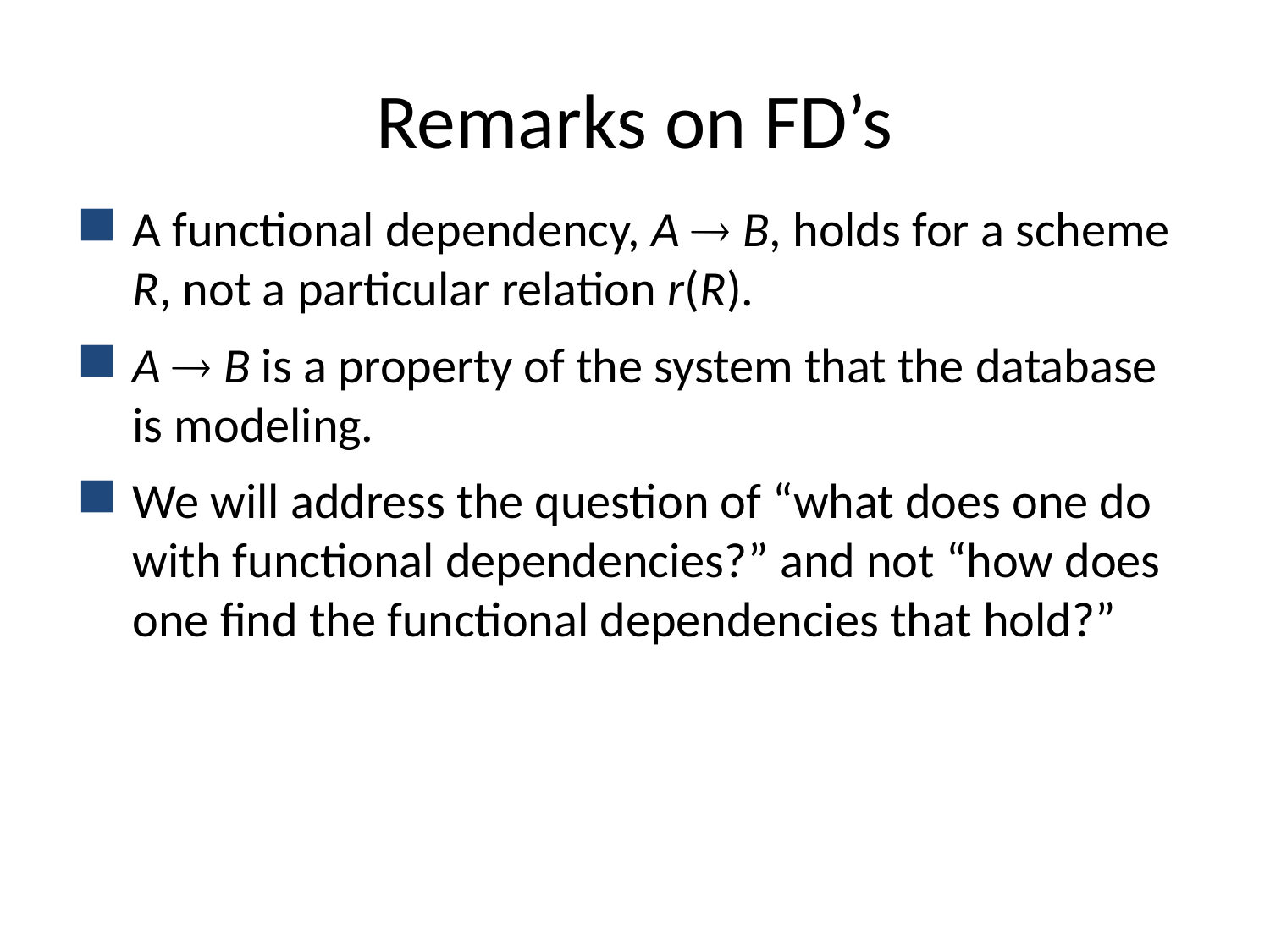

# Remarks on FD’s
A functional dependency, A → B, holds for a scheme R, not a particular relation r(R).
A → B is a property of the system that the database is modeling.
We will address the question of “what does one do with functional dependencies?” and not “how does one find the functional dependencies that hold?”